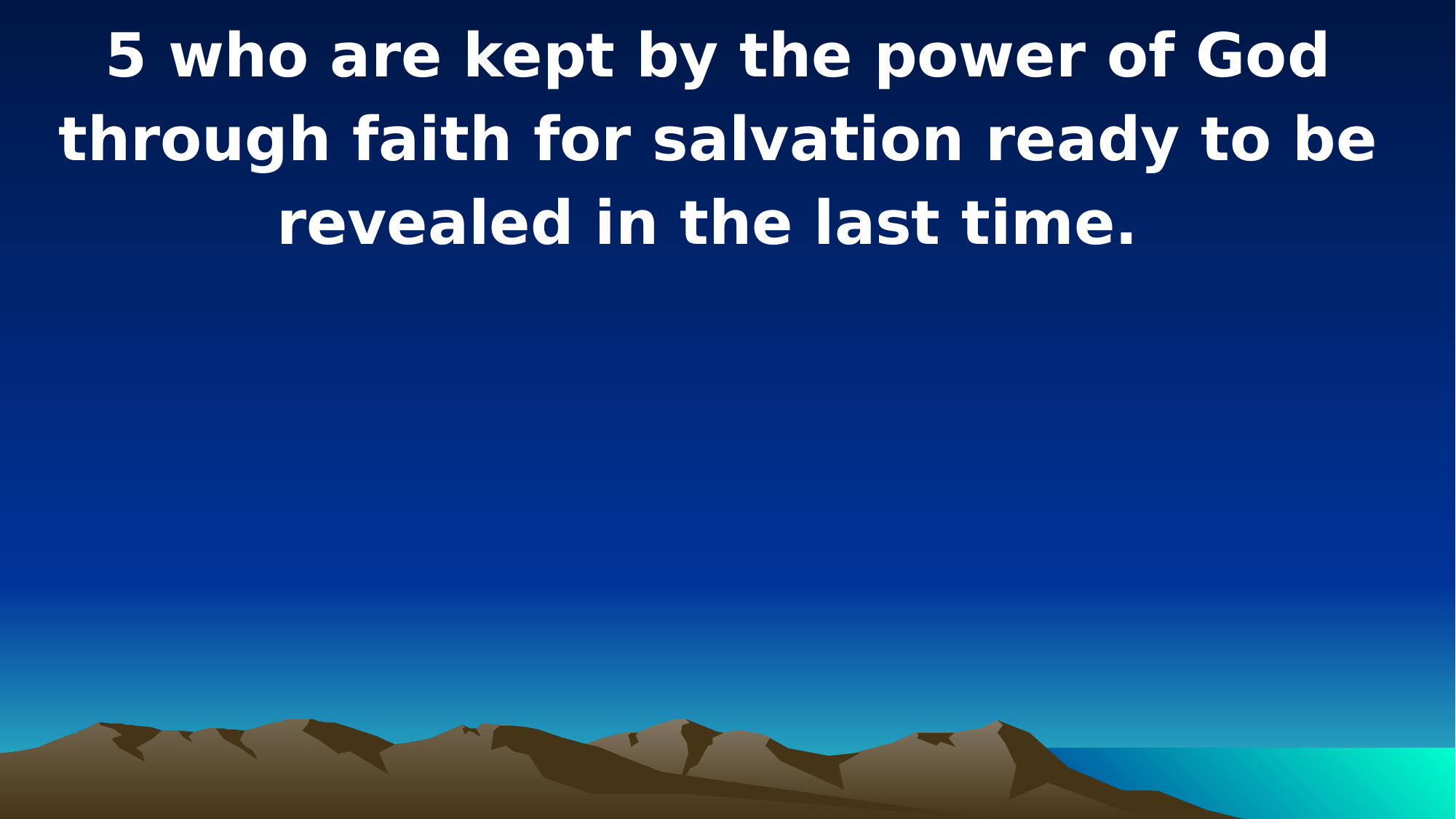

5 who are kept by the power of God through faith for salvation ready to be revealed in the last time.